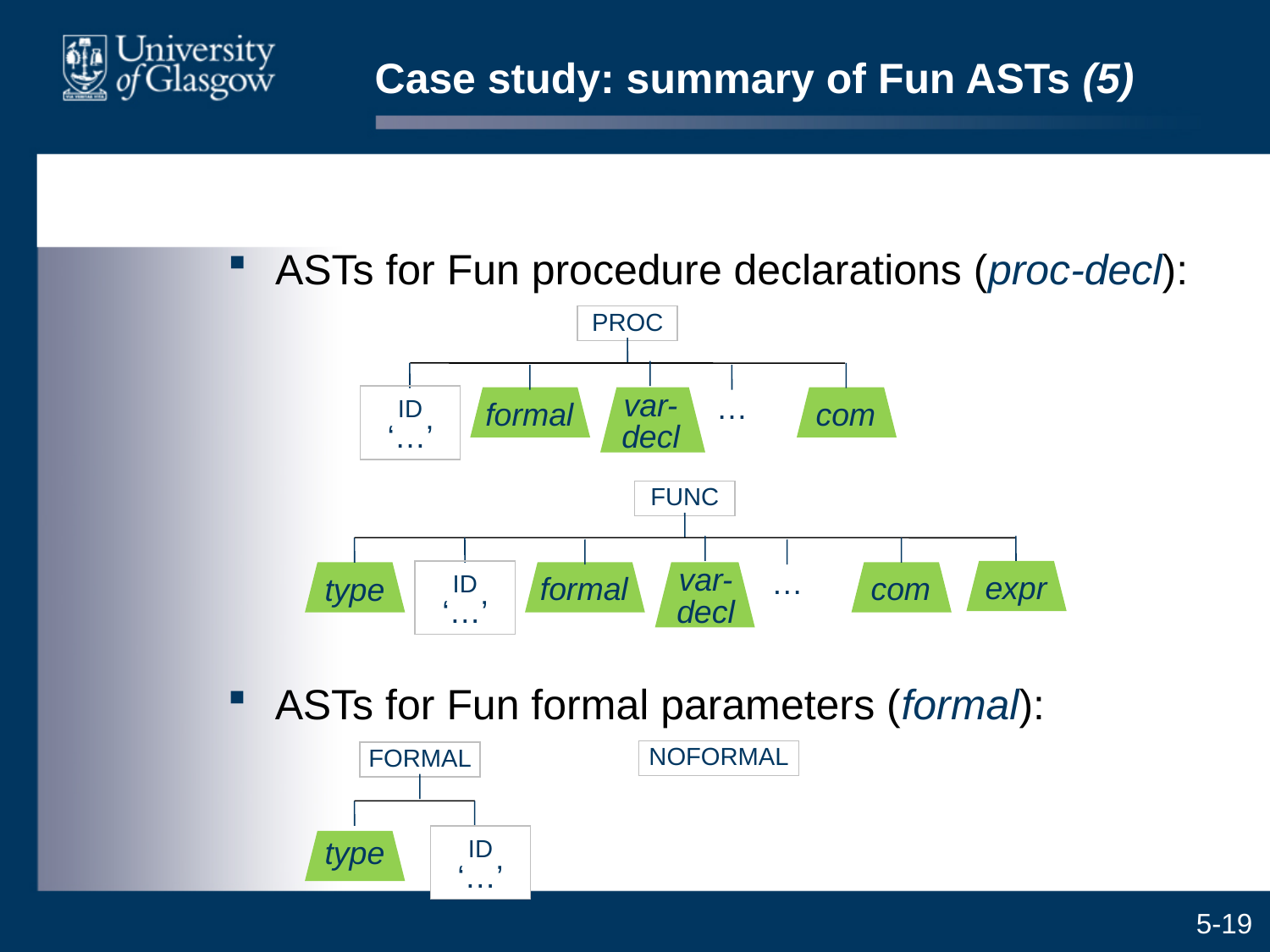

# Case study: summary of Fun ASTs (5)
ASTs for Fun procedure declarations (proc-decl):
PROC

ID
‘…’
var-decl

…
formal
com
FUNC

ID
‘…’
var-decl

…
expr
formal
com
type
ASTs for Fun formal parameters (formal):
NOFORMAL
FORMAL

ID
‘…’

type